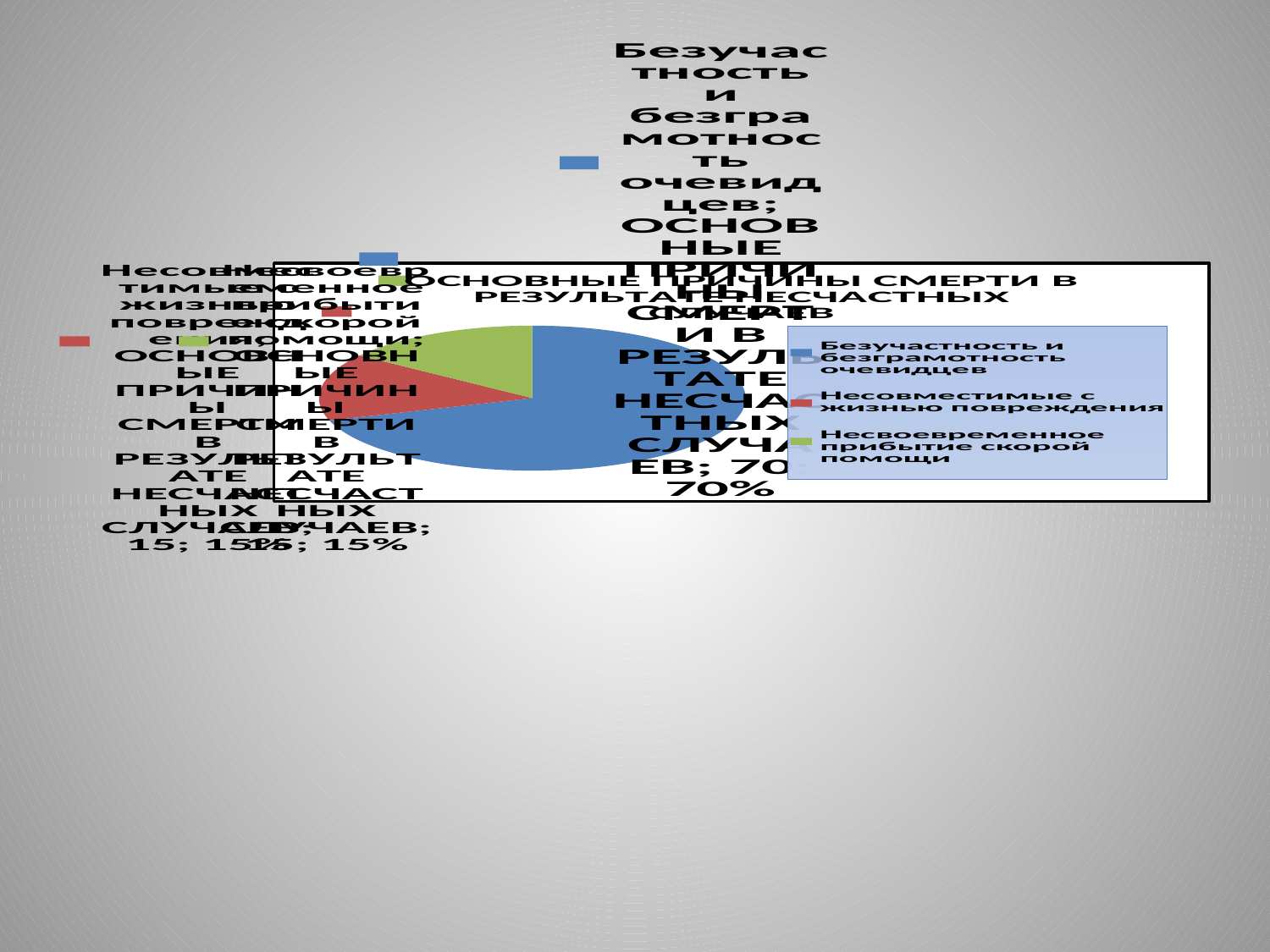

### Chart: ОСНОВНЫЕ ПРИЧИНЫ СМЕРТИ В РЕЗУЛЬТАТЕ НЕСЧАСТНЫХ СЛУЧАЕВ

| Category | ОСНОВНЫЕ ПРИЧИНЫ СМЕРТИ В РЕЗУЛЬТАТЕ НЕСЧАСТНЫХ СЛУЧАЕВ |
|---|---|
| Безучастность и безграмотность очевидцев | 70.0 |
| Несовместимые с жизнью повреждения | 15.0 |
| Несвоевременное прибытие скорой помощи | 15.0 |